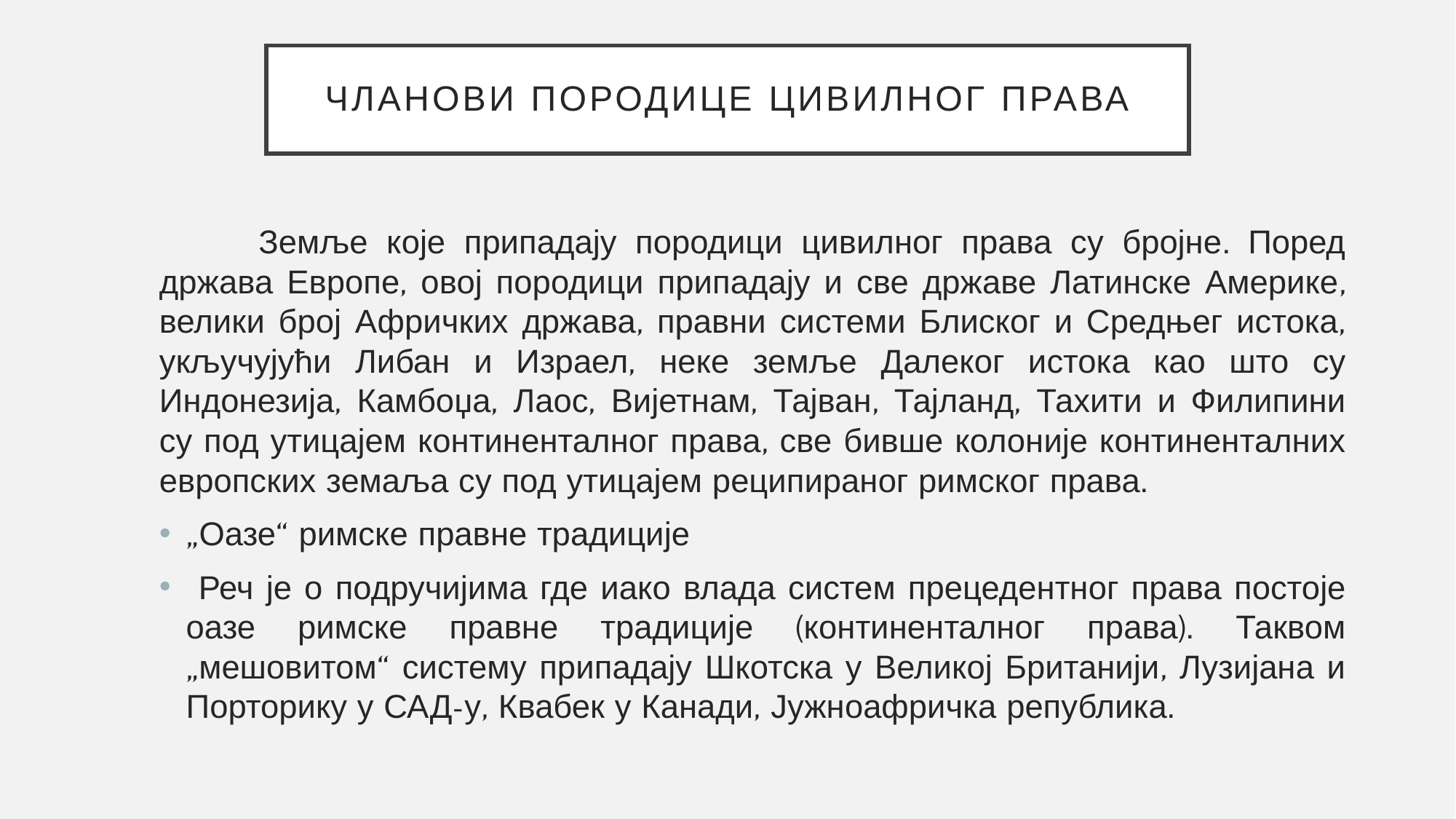

# Чланови породице цивилног права
	Земље које припадају породици цивилног права су бројне. Поред држава Европе, овој породици припадају и све државе Латинске Америке, велики број Афричких држава, правни системи Блиског и Средњег истока, укључујући Либан и Израел, неке земље Далеког истока као што су Индонезија, Камбоџа, Лаос, Вијетнам, Тајван, Тајланд, Тахити и Филипини су под утицајем континенталног права, све бивше колоније континенталних европских земаља су под утицајем реципираног римског права.
„Оазе“ римске правне традиције
 Реч је о подручијима где иако влада систем прецедентног права постоје оазе римске правне традиције (континенталног права). Таквом „мешовитом“ систему припадају Шкотска у Великој Британији, Лузијана и Порторику у САД-у, Квабек у Канади, Јужноафричка република.